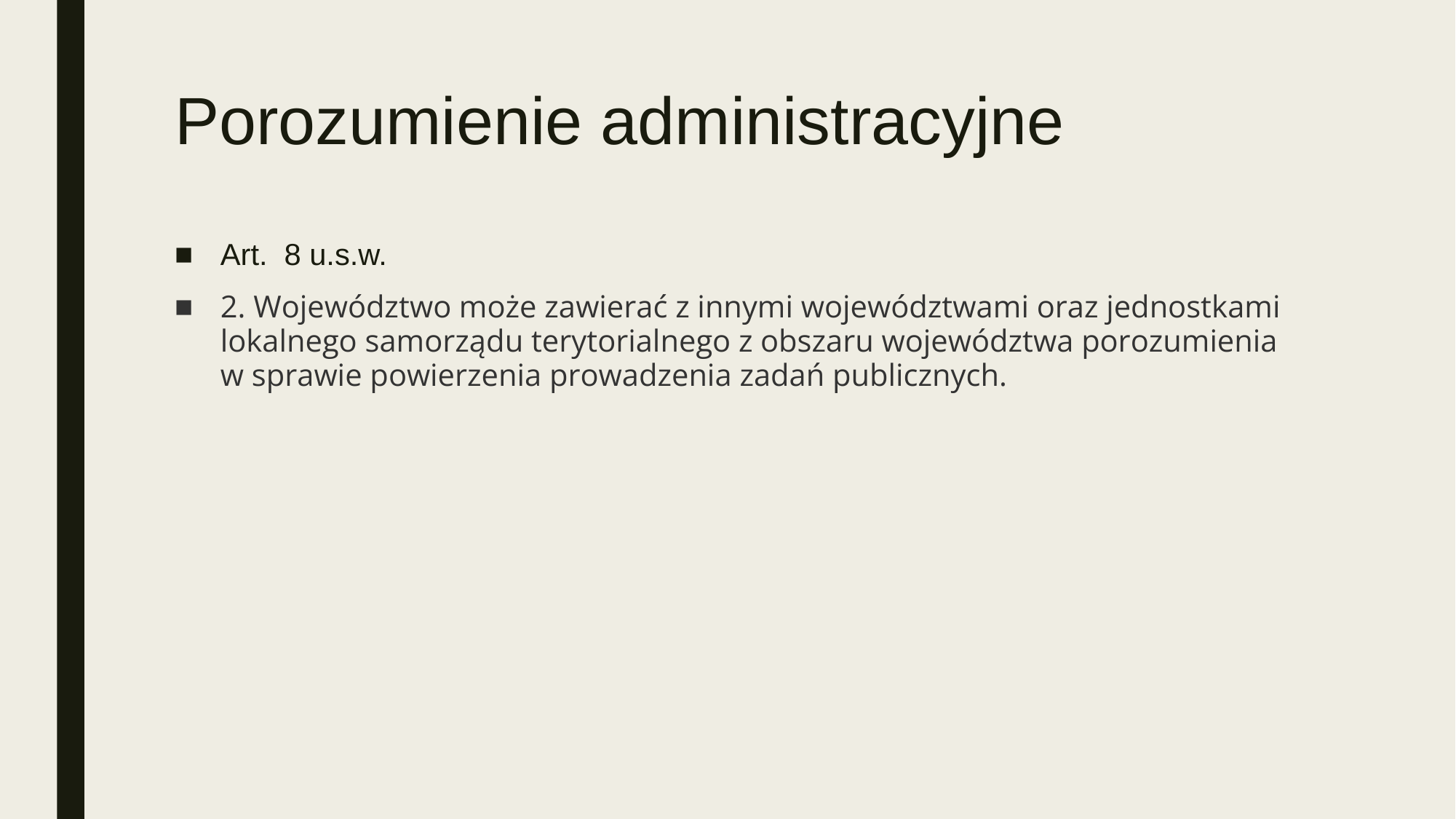

# Porozumienie administracyjne
Art.  8 u.s.w.
2. Województwo może zawierać z innymi województwami oraz jednostkami lokalnego samorządu terytorialnego z obszaru województwa porozumienia w sprawie powierzenia prowadzenia zadań publicznych.